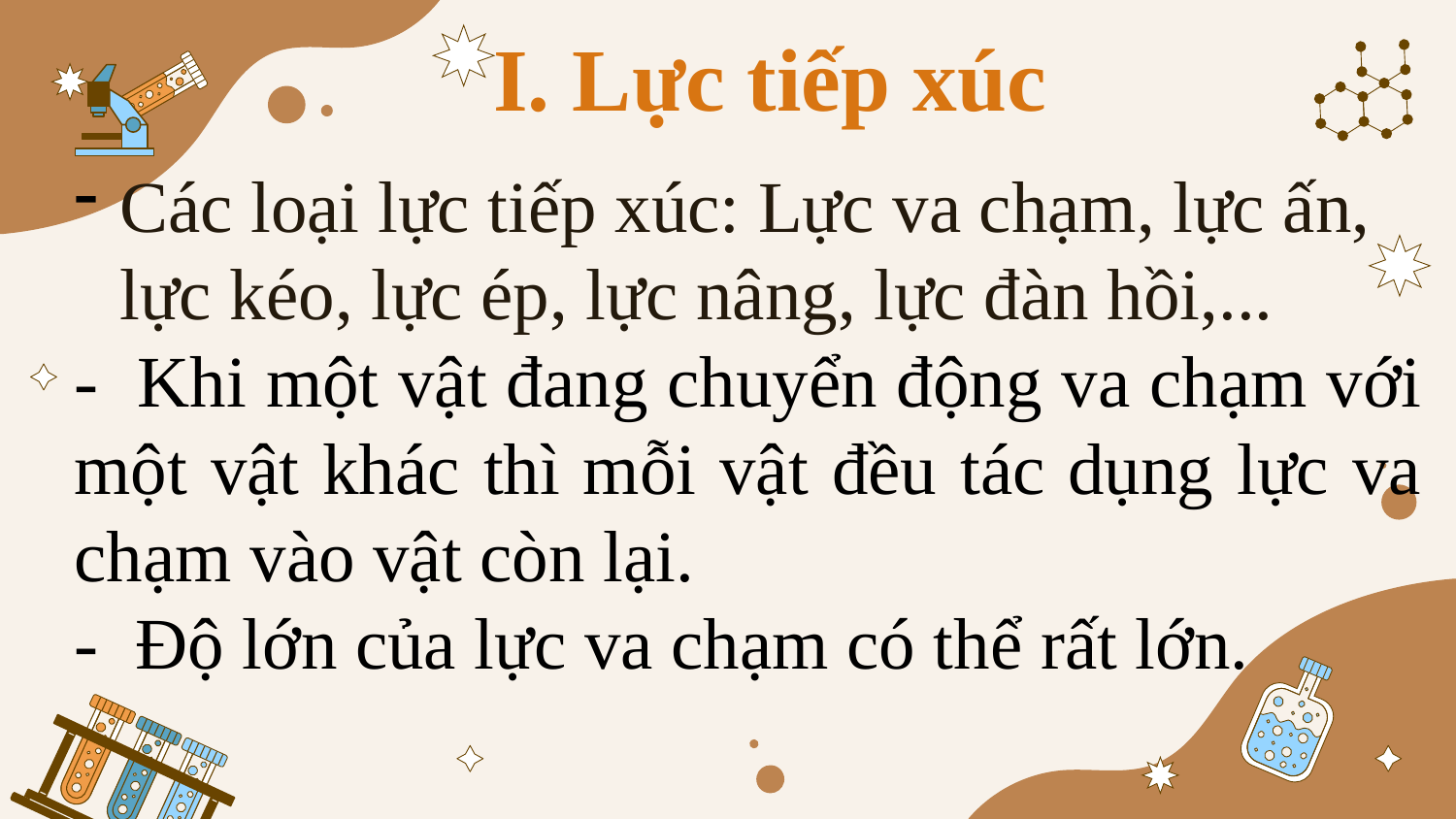

# I. Lực tiếp xúc

Các loại lực tiếp xúc: Lực va chạm, lực ấn, lực kéo, lực ép, lực nâng, lực đàn hồi,...
-  Khi một vật đang chuyển động va chạm với một vật khác thì mỗi vật đều tác dụng lực va chạm vào vật còn lại.
-  Độ lớn của lực va chạm có thể rất lớn.